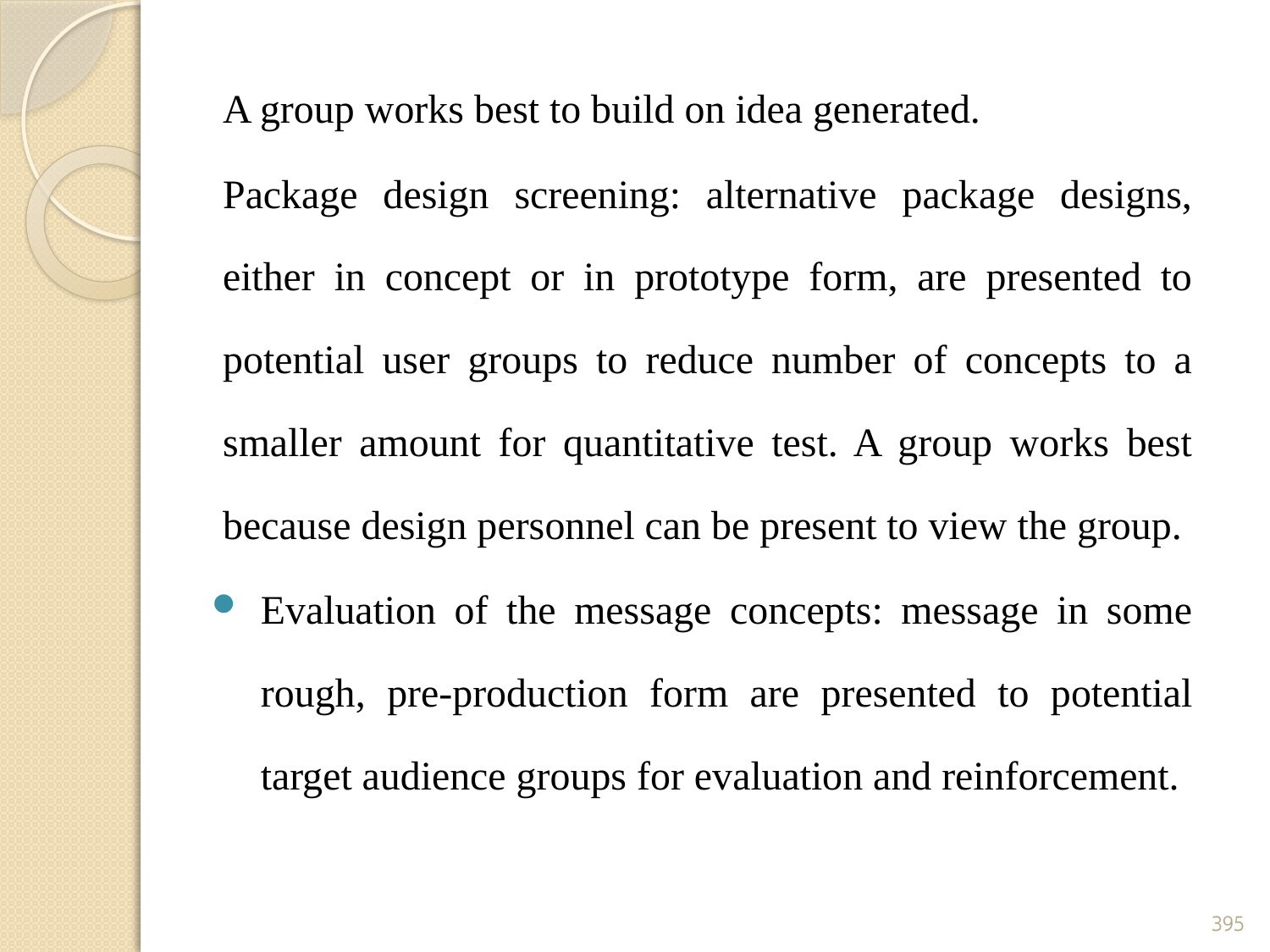

A group works best to build on idea generated.
Package design screening: alternative package designs, either in concept or in prototype form, are presented to potential user groups to reduce number of concepts to a smaller amount for quantitative test. A group works best because design personnel can be present to view the group.
Evaluation of the message concepts: message in some rough, pre-production form are presented to potential target audience groups for evaluation and reinforcement.
395